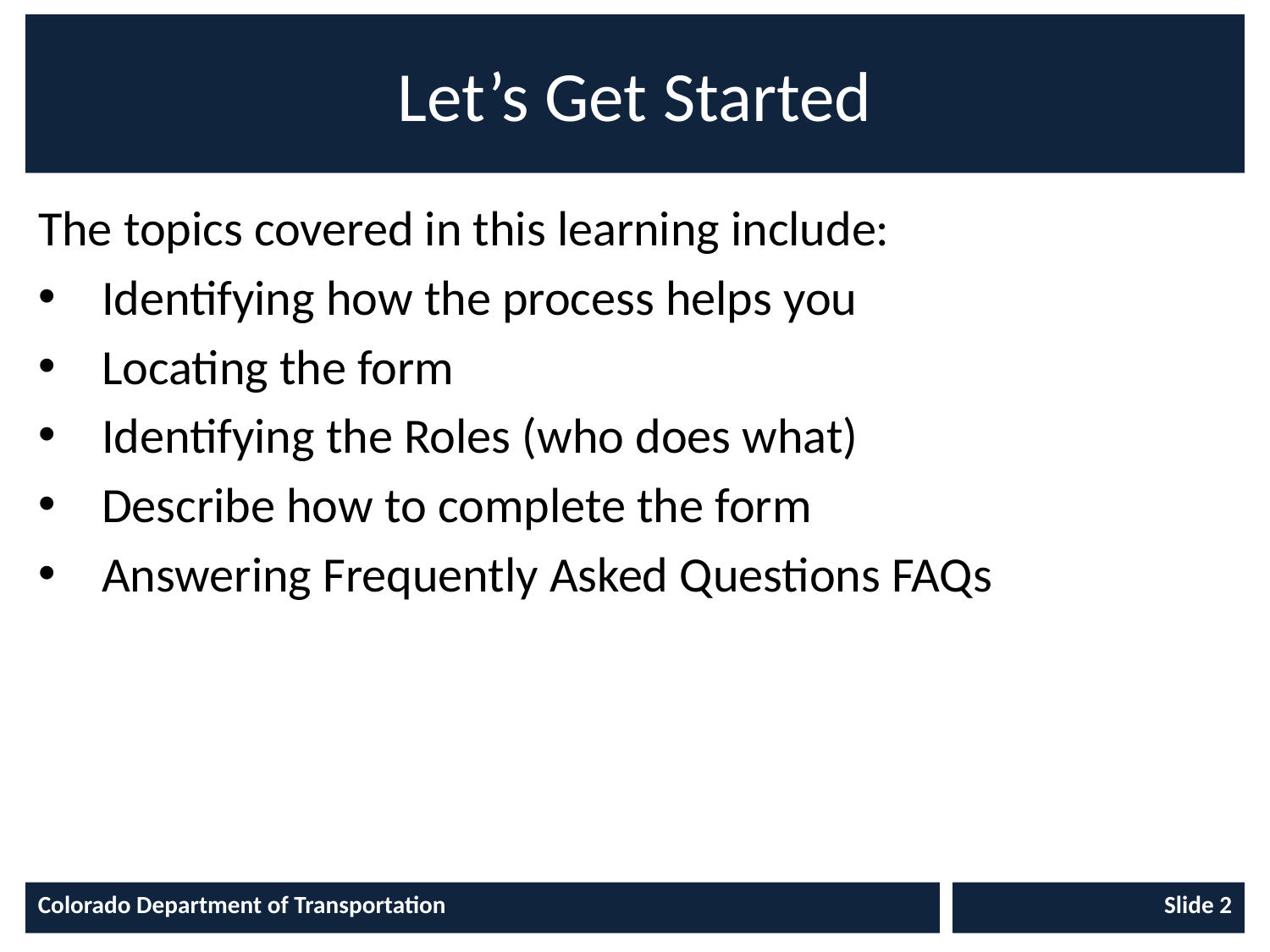

# Let’s Get Started
The topics covered in this learning include:
Identifying how the process helps you
Locating the form
Identifying the Roles (who does what)
Describe how to complete the form
Answering Frequently Asked Questions FAQs

Colorado Department of Transportation
Slide 2